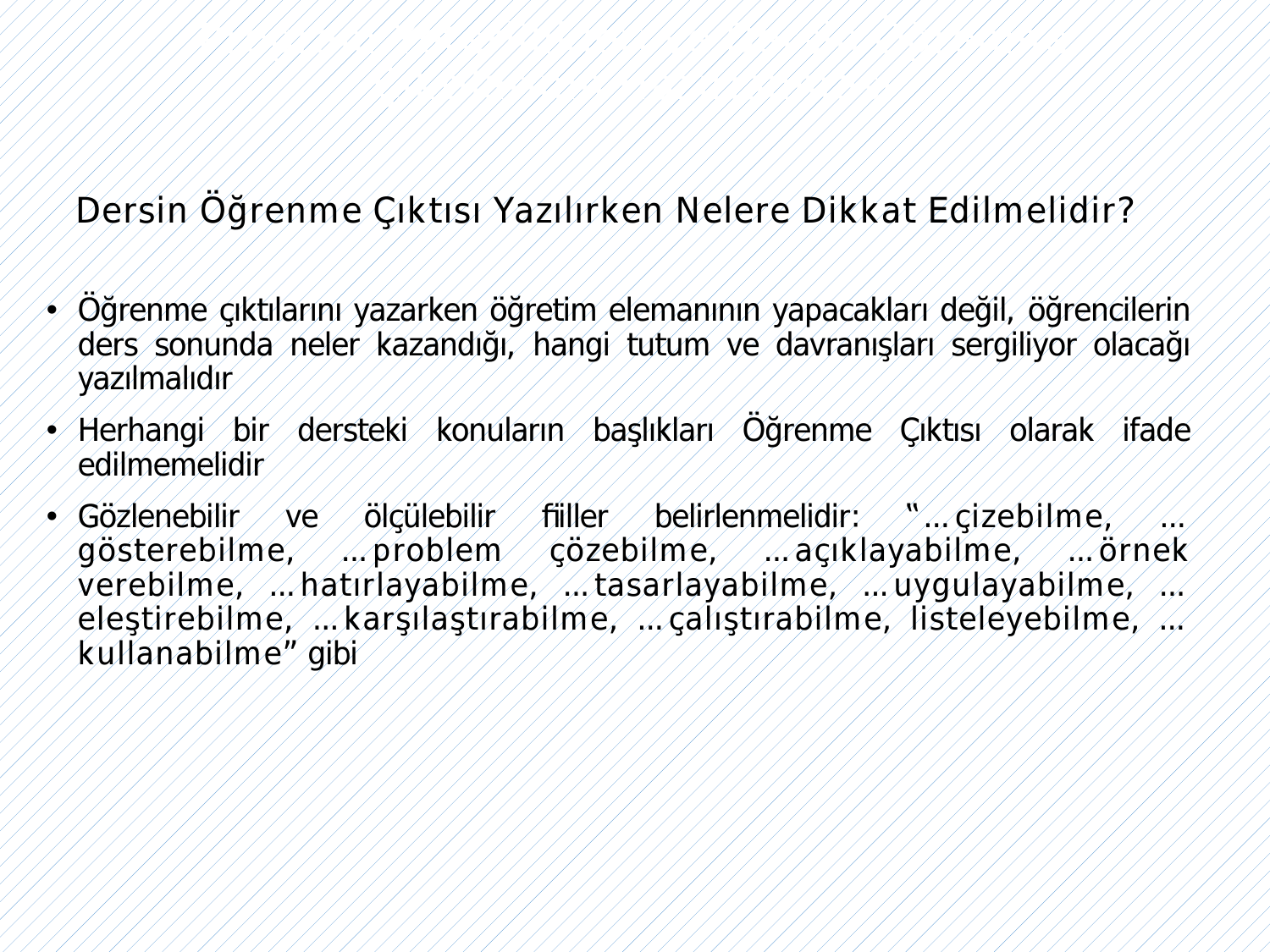

# Program Yeterlilikleri ve Dersin Öğrenme Çıktılarının Hazırlanması
Dersin Öğrenme Çıktısı Yazılırken Nelere Dikkat Edilmelidir?
Öğrenme çıktılarını yazarken öğretim elemanının yapacakları değil, öğrencilerin ders sonunda neler kazandığı, hangi tutum ve davranışları sergiliyor olacağı yazılmalıdır
Herhangi bir dersteki konuların başlıkları Öğrenme Çıktısı olarak ifade edilmemelidir
Gözlenebilir ve ölçülebilir fiiller belirlenmelidir: “…çizebilme, …gösterebilme, …problem çözebilme, …açıklayabilme, …örnek verebilme, …hatırlayabilme, …tasarlayabilme, …uygulayabilme, …eleştirebilme, …karşılaştırabilme, …çalıştırabilme, listeleyebilme, …kullanabilme” gibi